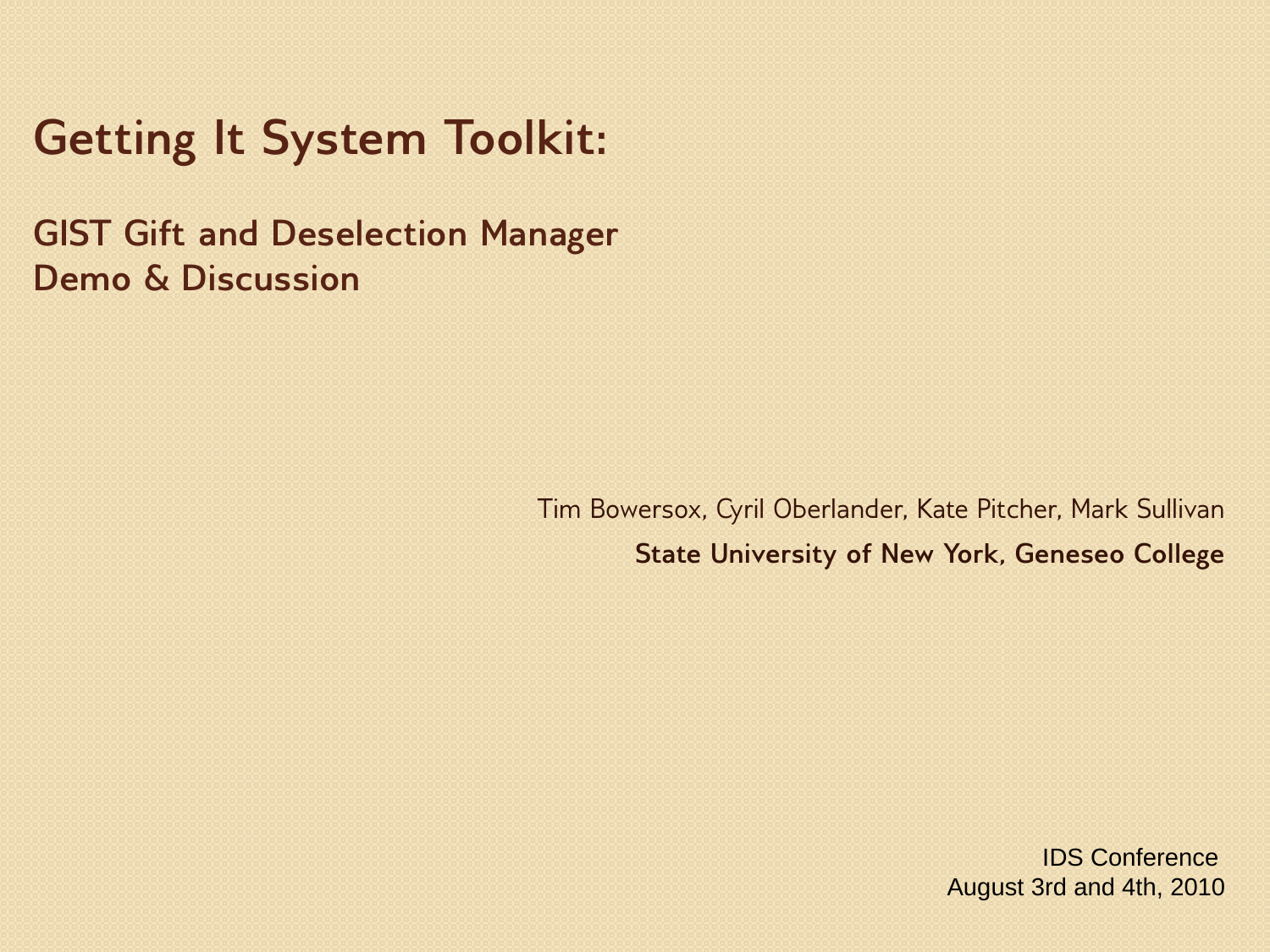

# Getting It System Toolkit:  GIST Gift and Deselection Manager Demo & Discussion

Tim Bowersox, Cyril Oberlander, Kate Pitcher, Mark Sullivan
State University of New York, Geneseo College
IDS Conference
August 3rd and 4th, 2010